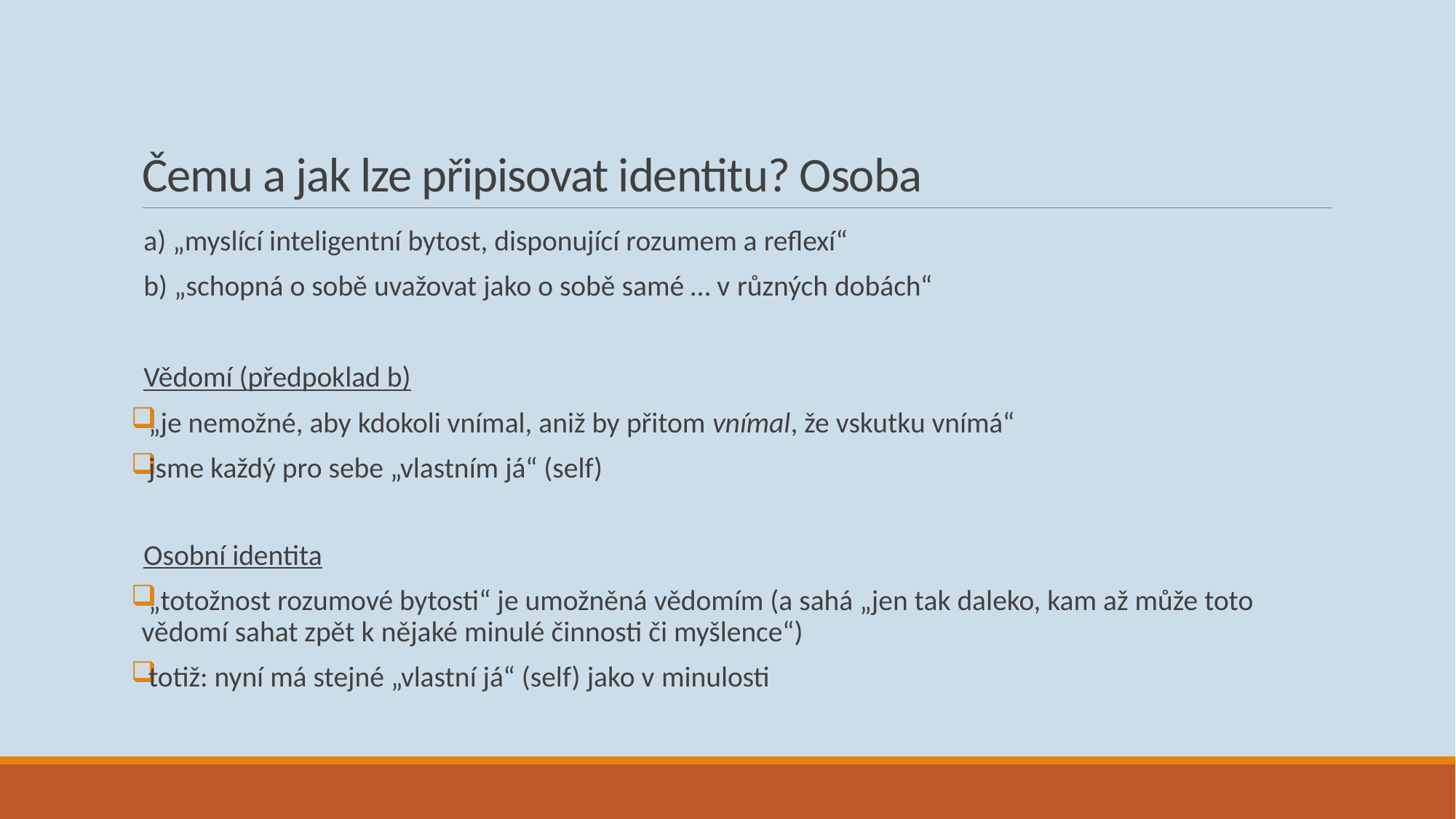

# Čemu a jak lze připisovat identitu? Osoba
a) „myslící inteligentní bytost, disponující rozumem a reflexí“
b) „schopná o sobě uvažovat jako o sobě samé … v různých dobách“

Vědomí (předpoklad b)
„je nemožné, aby kdokoli vnímal, aniž by přitom vnímal, že vskutku vnímá“
jsme každý pro sebe „vlastním já“ (self)

Osobní identita
„totožnost rozumové bytosti“ je umožněná vědomím (a sahá „jen tak daleko, kam až může toto vědomí sahat zpět k nějaké minulé činnosti či myšlence“)
totiž: nyní má stejné „vlastní já“ (self) jako v minulosti